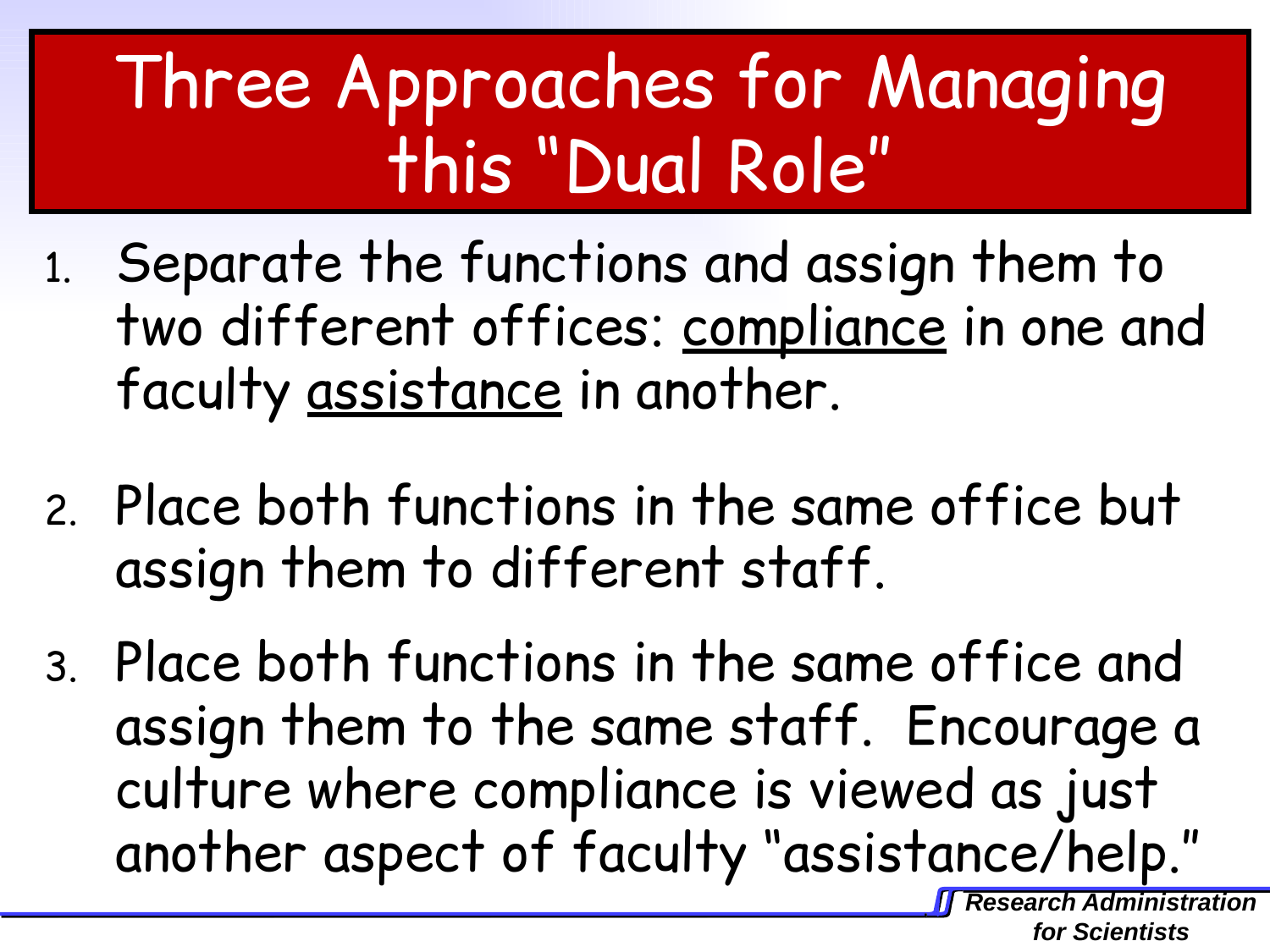

# Three Approaches for Managing this “Dual Role”
Separate the functions and assign them to two different offices: compliance in one and faculty assistance in another.

Place both functions in the same office but assign them to different staff.

Place both functions in the same office and assign them to the same staff.  Encourage a culture where compliance is viewed as just another aspect of faculty “assistance/help.”